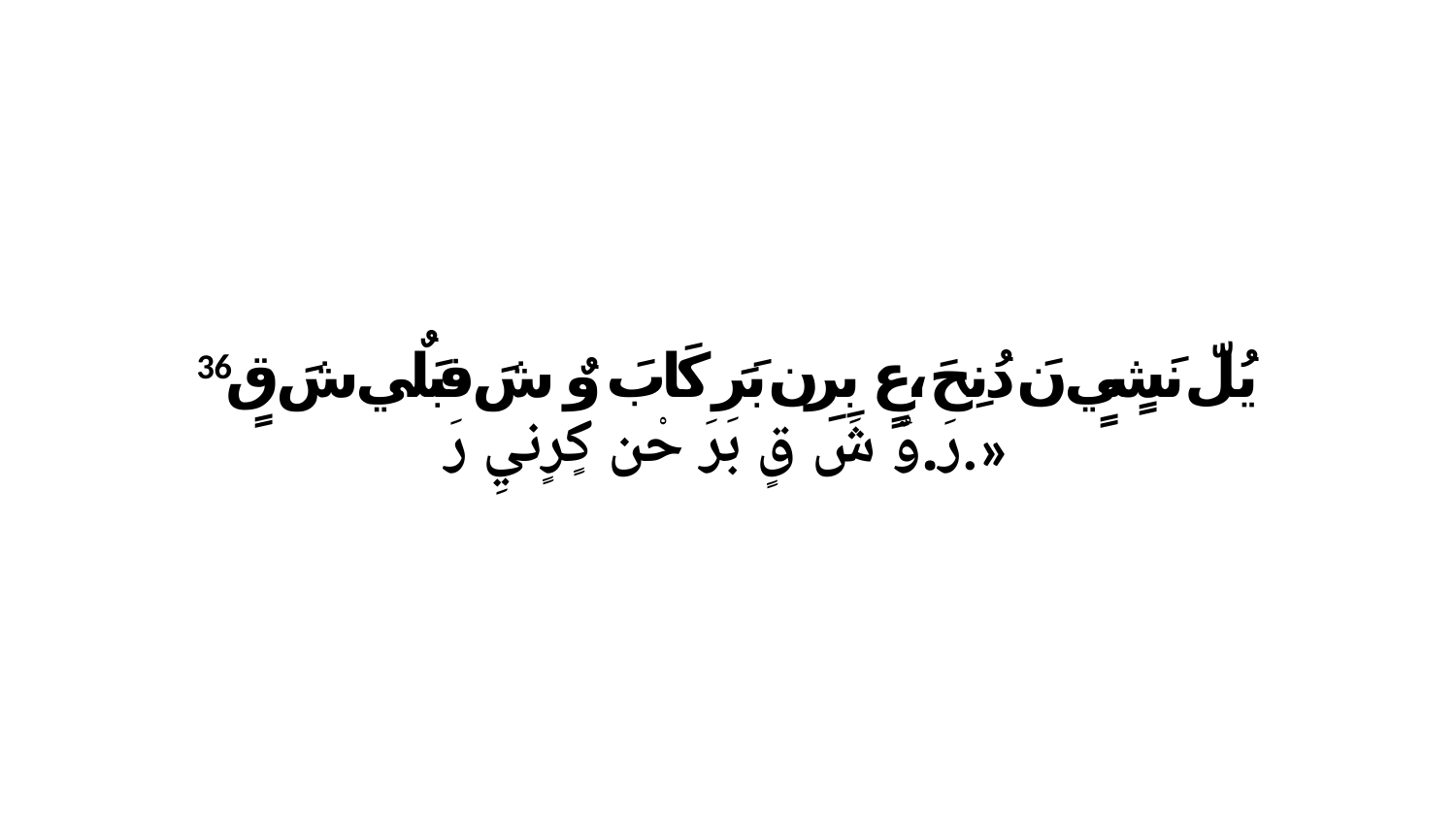

36 يُلّ نَشٍيٍ نَ دُنِحَ،عٍ بِرِن بَرَ كَابَ وٌ شَ فبَلٌي شَ قٍ رَ.وٌ شَ قٍ بَرَ حْن كٍرٍنيِ رَ.»